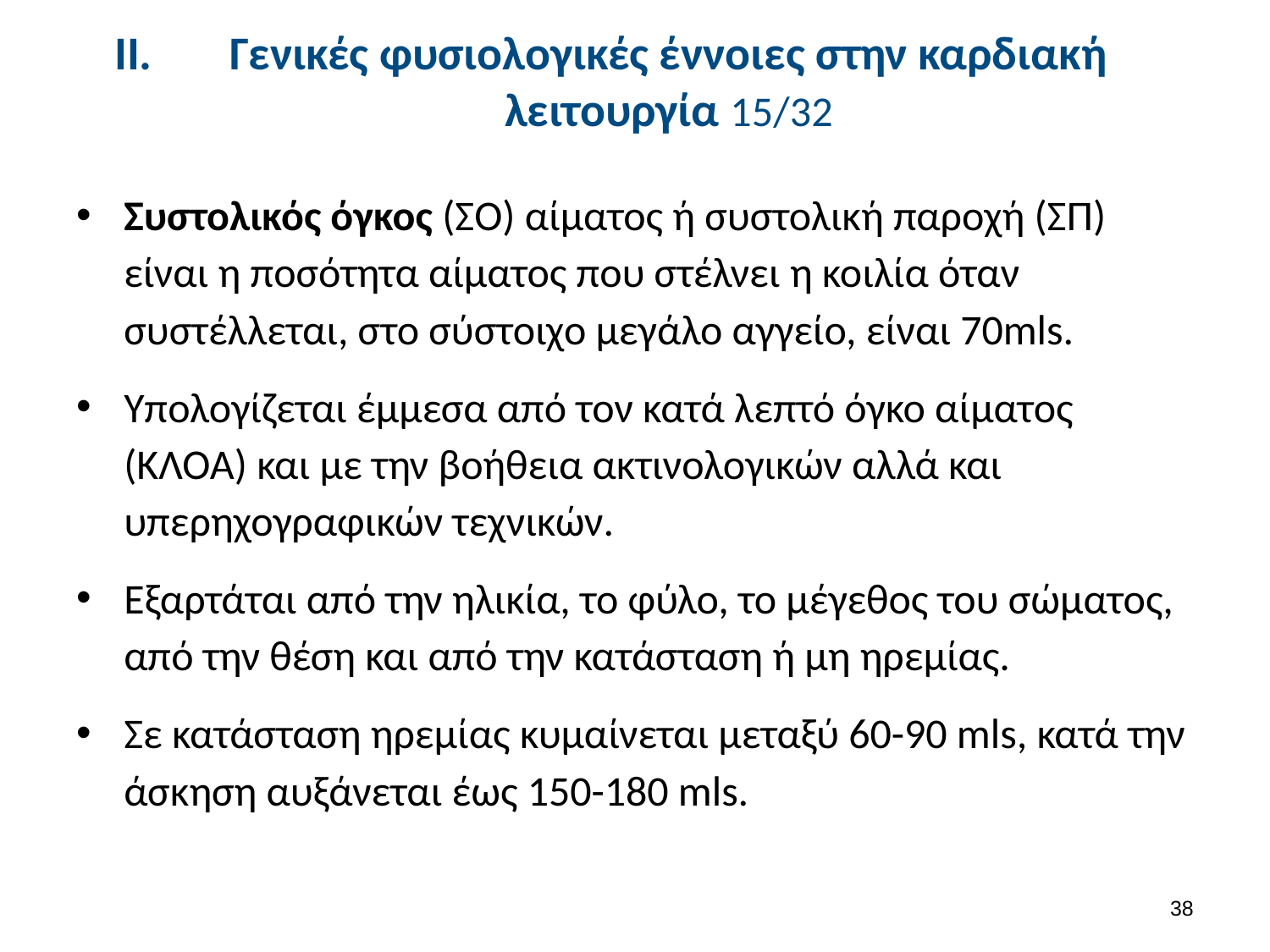

# Γενικές φυσιολογικές έννοιες στην καρδιακή λειτουργία 15/32
Συστολικός όγκος (ΣΟ) αίματος ή συστολική παροχή (ΣΠ) είναι η ποσότητα αίματος που στέλνει η κοιλία όταν συστέλλεται, στο σύστοιχο μεγάλο αγγείο, είναι 70mls.
Υπολογίζεται έμμεσα από τον κατά λεπτό όγκο αίματος (ΚΛΟΑ) και με την βοήθεια ακτινολογικών αλλά και υπερηχογραφικών τεχνικών.
Εξαρτάται από την ηλικία, το φύλο, το μέγεθος του σώματος, από την θέση και από την κατάσταση ή μη ηρεμίας.
Σε κατάσταση ηρεμίας κυμαίνεται μεταξύ 60-90 mls, κατά την άσκηση αυξάνεται έως 150-180 mls.

38